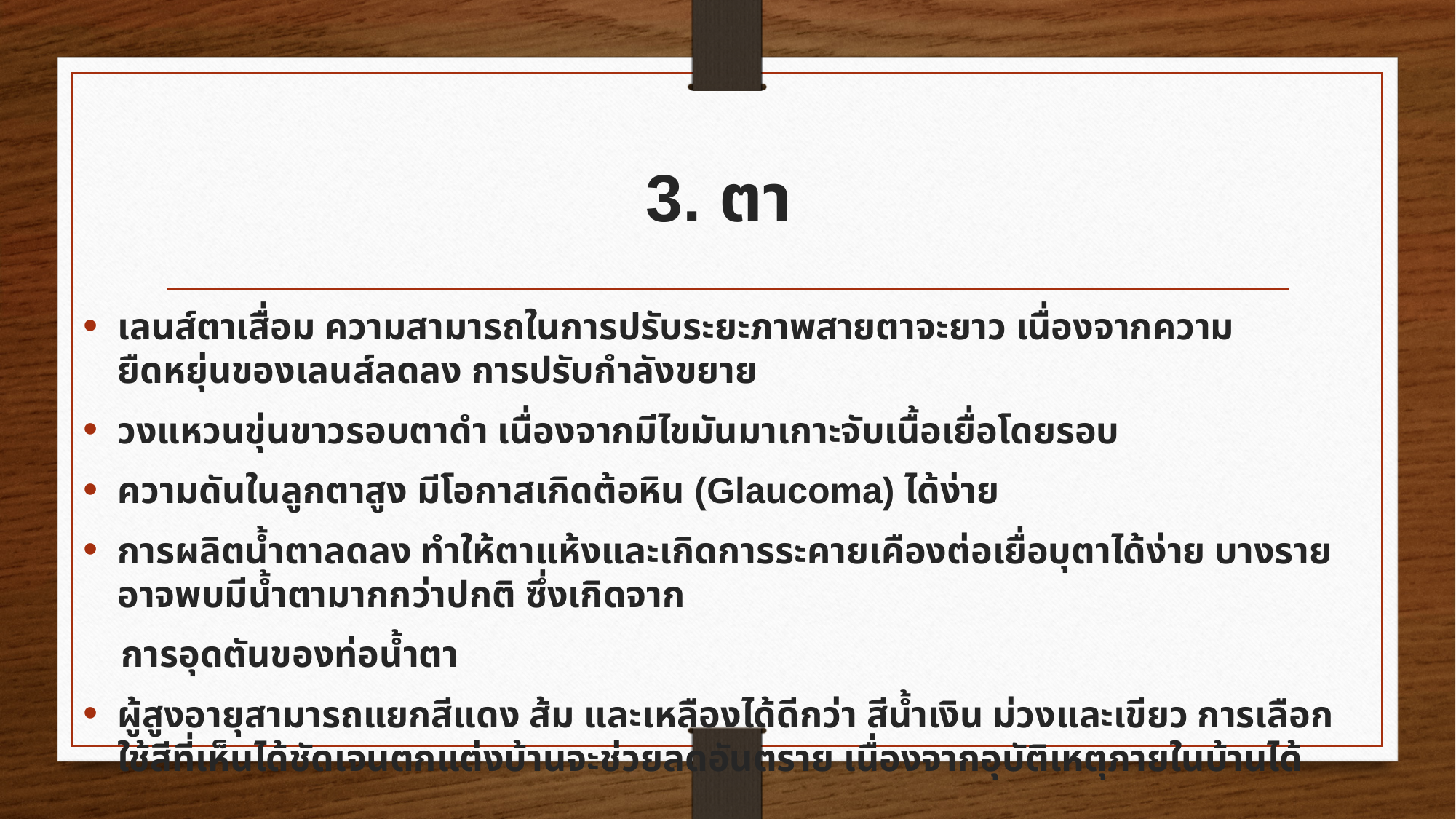

# 3. ตา
เลนส์ตาเสื่อม ความสามารถในการปรับระยะภาพสายตาจะยาว เนื่องจากความยืดหยุ่นของเลนส์ลดลง การปรับกำลังขยาย
วงแหวนขุ่นขาวรอบตาดำ เนื่องจากมีไขมันมาเกาะจับเนื้อเยื่อโดยรอบ
ความดันในลูกตาสูง มีโอกาสเกิดต้อหิน (Glaucoma) ได้ง่าย
การผลิตน้ำตาลดลง ทำให้ตาแห้งและเกิดการระคายเคืองต่อเยื่อบุตาได้ง่าย บางรายอาจพบมีน้ำตามากกว่าปกติ ซึ่งเกิดจาก
    การอุดตันของท่อน้ำตา
ผู้สูงอายุสามารถแยกสีแดง ส้ม และเหลืองได้ดีกว่า สีน้ำเงิน ม่วงและเขียว การเลือกใช้สีที่เห็นได้ชัดเจนตกแต่งบ้านจะช่วยลดอันตราย เนื่องจากอุบัติเหตุภายในบ้านได้